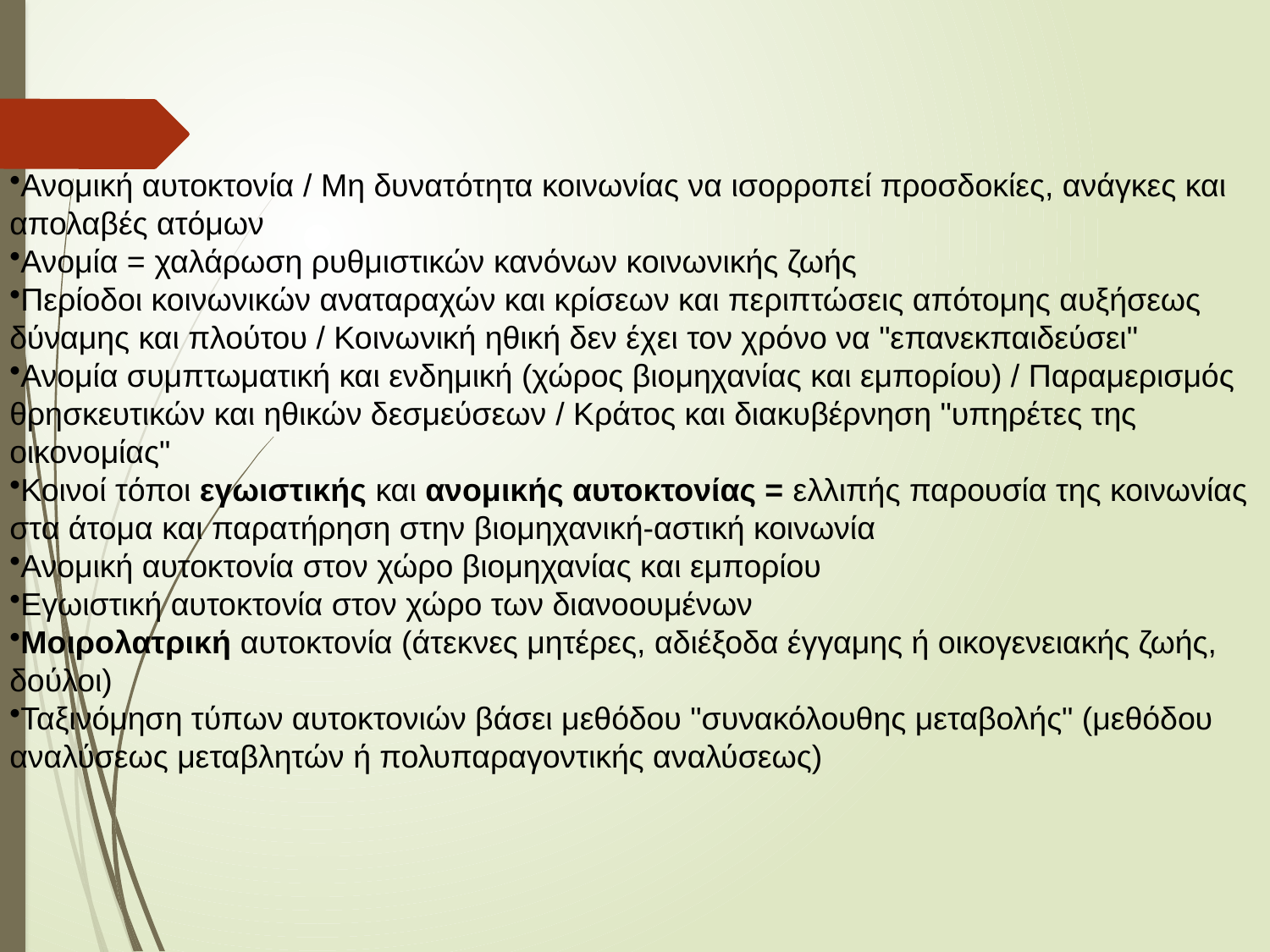

Ανομική αυτοκτονία / Μη δυνατότητα κοινωνίας να ισορροπεί προσδοκίες, ανάγκες και απολαβές ατόμων
Ανομία = χαλάρωση ρυθμιστικών κανόνων κοινωνικής ζωής
Περίοδοι κοινωνικών αναταραχών και κρίσεων και περιπτώσεις απότομης αυξήσεως δύναμης και πλούτου / Κοινωνική ηθική δεν έχει τον χρόνο να "επανεκπαιδεύσει"
Ανομία συμπτωματική και ενδημική (χώρος βιομηχανίας και εμπορίου) / Παραμερισμός θρησκευτικών και ηθικών δεσμεύσεων / Κράτος και διακυβέρνηση "υπηρέτες της οικονομίας"
Κοινοί τόποι εγωιστικής και ανομικής αυτοκτονίας = ελλιπής παρουσία της κοινωνίας στα άτομα και παρατήρηση στην βιομηχανική-αστική κοινωνία
Ανομική αυτοκτονία στον χώρο βιομηχανίας και εμπορίου
Εγωιστική αυτοκτονία στον χώρο των διανοουμένων
Μοιρολατρική αυτοκτονία (άτεκνες μητέρες, αδιέξοδα έγγαμης ή οικογενειακής ζωής, δούλοι)
Ταξινόμηση τύπων αυτοκτονιών βάσει μεθόδου "συνακόλουθης μεταβολής" (μεθόδου αναλύσεως μεταβλητών ή πολυπαραγοντικής αναλύσεως)